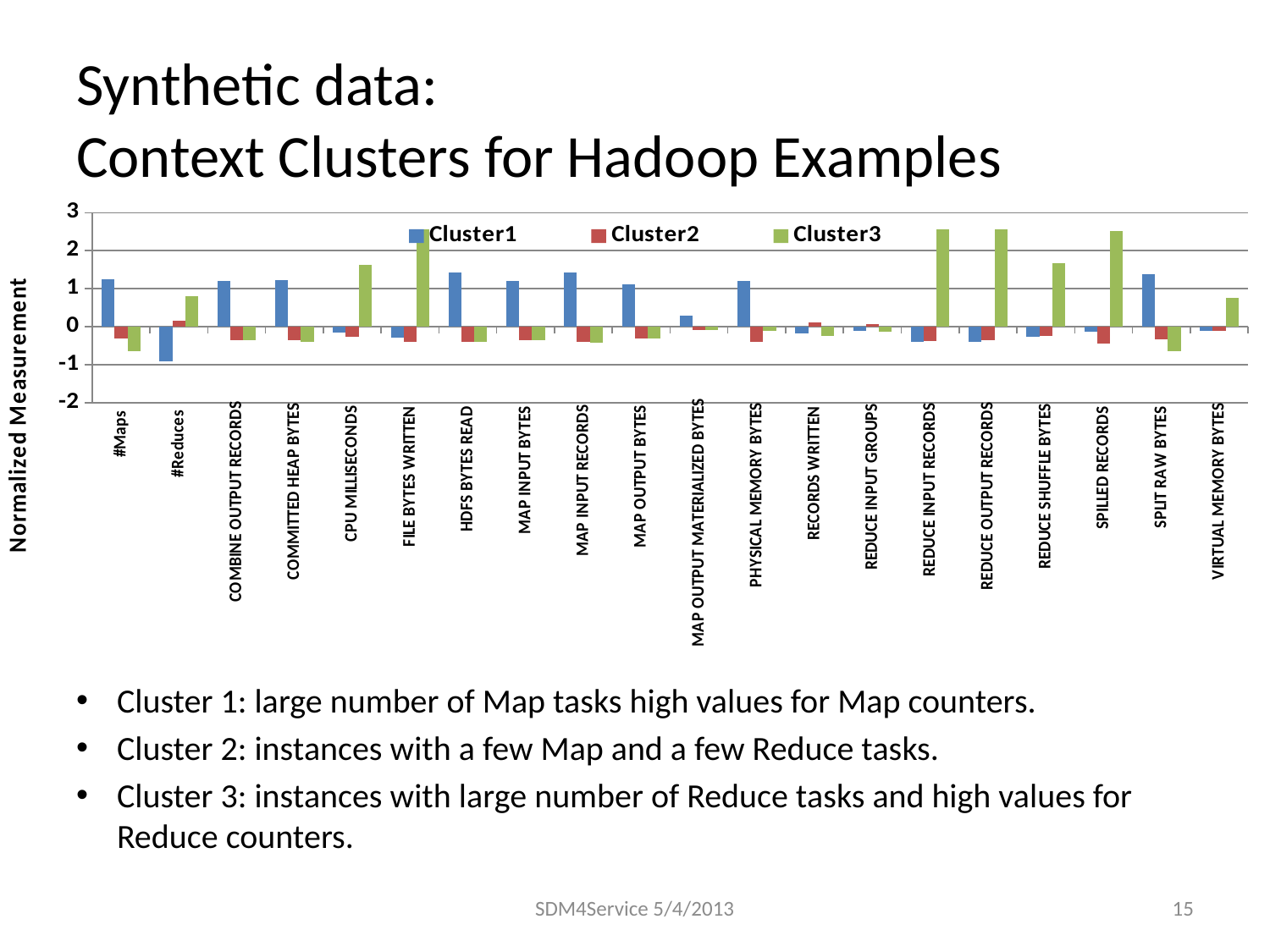

# Synthetic data: Context Clusters for Hadoop Examples

### Chart

| Category | Cluster1 | Cluster2 | Cluster3 |
|---|---|---|---|
| #Maps | 1.25609817869062 | -0.3044600455422835 | -0.6473277874248239 |
| #Reduces | -0.903525163793261 | 0.15422095825247825 | 0.794714818169646 |
| COMBINE OUTPUT RECORDS | 1.21241358674035 | -0.34830302601531793 | -0.3483030260153209 |
| COMMITTED HEAP BYTES | 1.2328212867515598 | -0.34600197022287776 | -0.3956378387938485 |
| CPU MILLISECONDS | -0.14906930529556425 | -0.26718666372103345 | 1.61768263828577 |
| FILE BYTES WRITTEN | -0.2959701329635515 | -0.40376895482980657 | 2.568107456111754 |
| HDFS BYTES READ | 1.4284921956295298 | -0.4103780807210264 | -0.410379051636783 |
| MAP INPUT BYTES | 1.2117949369897798 | -0.3481107165899665 | -0.348199382998463 |
| MAP INPUT RECORDS | 1.4350391579673674 | -0.411552314041713 | -0.4158493072511051 |
| MAP OUTPUT BYTES | 1.1186113790749799 | -0.32135545654684644 | -0.321355489526336 |
| MAP OUTPUT MATERIALIZED BYTES | 0.282374957840267 | -0.08112065518929312 | -0.08112199799938755 |
| PHYSICAL MEMORY BYTES | 1.2032361510825098 | -0.39371873206335944 | -0.10156131834226198 |
| RECORDS WRITTEN | -0.174253548413346 | 0.10750967394436911 | -0.24178627907542044 |
| REDUCE INPUT GROUPS | -0.11669414514219416 | 0.06492140182562141 | -0.125974947759124 |
| REDUCE INPUT RECORDS | -0.403261011209074 | -0.3673058479632335 | 2.57027627389841 |
| REDUCE OUTPUT RECORDS | -0.406651128244704 | -0.3662319468751848 | 2.57074226079335 |
| REDUCE SHUFFLE BYTES | -0.262163745145207 | -0.24053298003693838 | 1.6798202134412799 |
| SPILLED RECORDS | -0.12452738486588702 | -0.45061847337323757 | 2.5066496769684568 |
| SPLIT RAW BYTES | 1.3716089393155901 | -0.34425275260459776 | -0.6469396307732261 |
| VIRTUAL MEMORY BYTES | -0.1201553859665302 | -0.109689166724942 | 0.7670923744508399 |
Cluster 1: large number of Map tasks high values for Map counters.
Cluster 2: instances with a few Map and a few Reduce tasks.
Cluster 3: instances with large number of Reduce tasks and high values for Reduce counters.
SDM4Service 5/4/2013
15